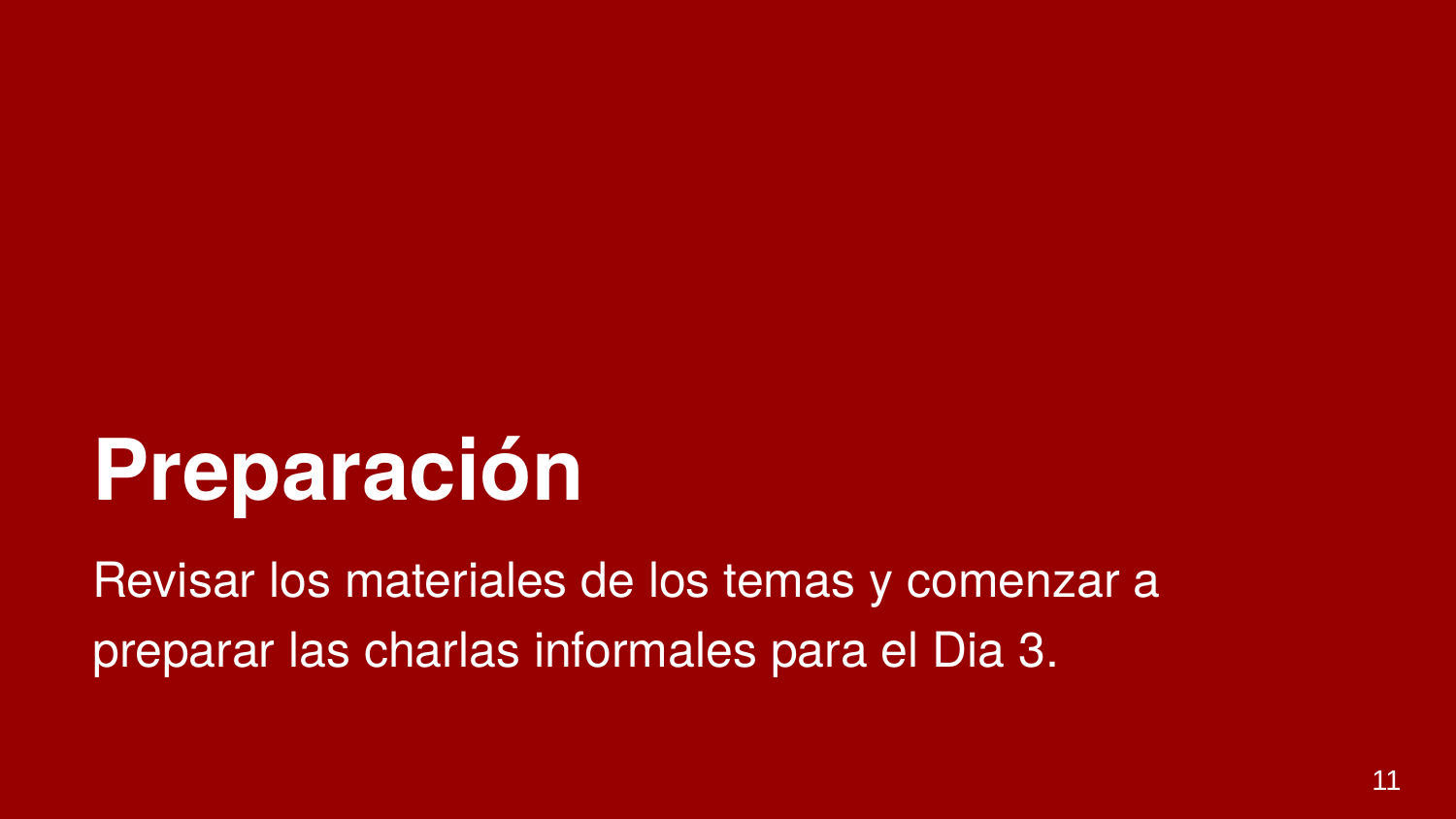

# Preparación
Revisar los materiales de los temas y comenzar a preparar las charlas informales para el Dia 3.
11